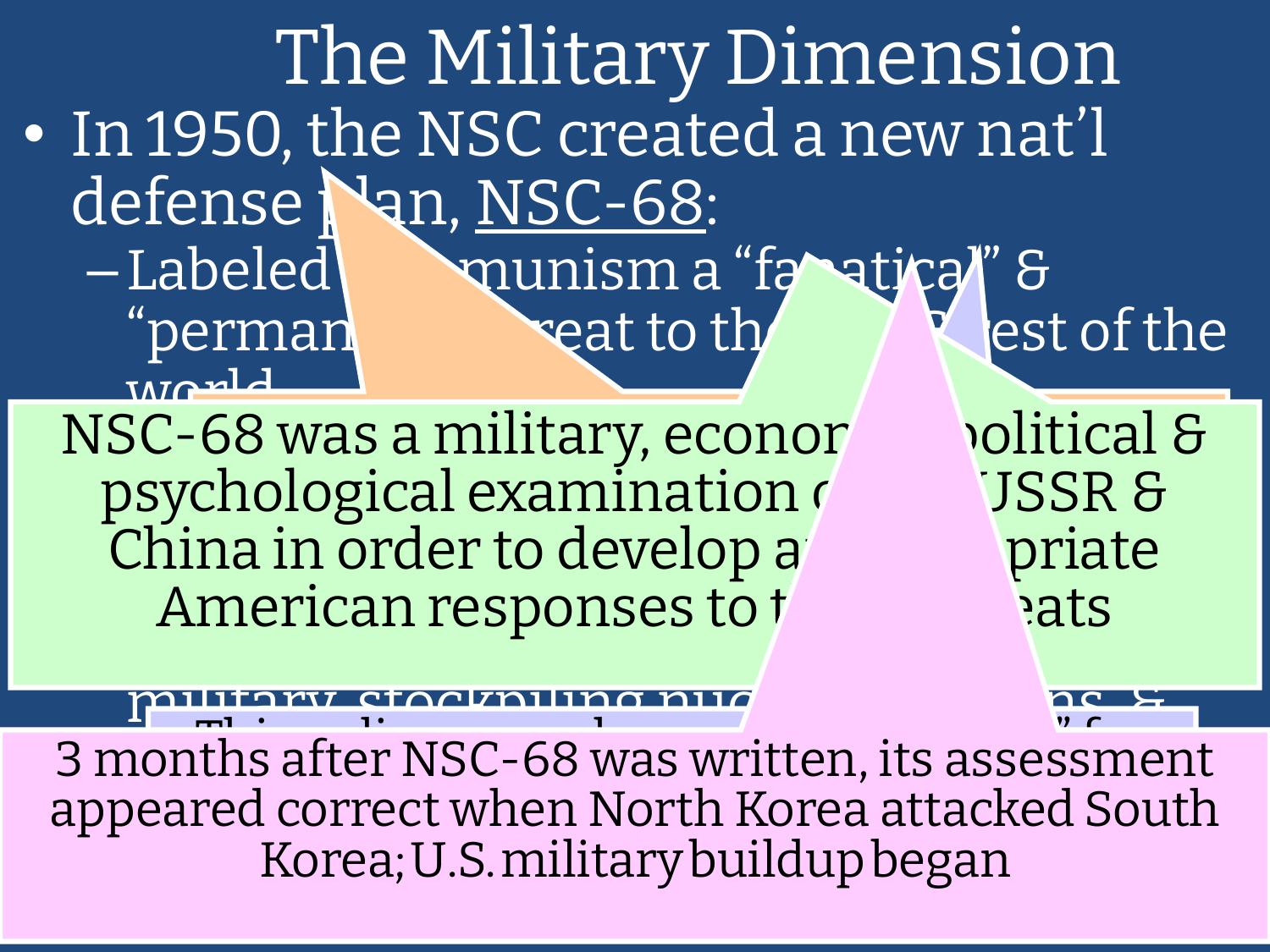

# The Military Dimension
In 1950, the NSC created a new nat’l defense plan, NSC-68:
Labeled communism a “fanatical” & “permanent” threat to the U.S. & rest of the world
Pledged the U.S. not only to contain communism but to liberate communist countries
Recommended the expansion of U.S. military, stockpiling nuclear weapons, & covert operations
NSC-68 came in response to the Soviet development of an atomic bomb &   the “loss” of China to communism
NSC-68 was a military, economic, political & psychological examination of the USSR & China in order to develop an appropriate American responses to these threats
This policy paper became a “blueprint” for the Cold War & shaped U.S. actions over the next 20 years
3 months after NSC-68 was written, its assessment appeared correct when North Korea attacked South Korea; U.S. military buildup began